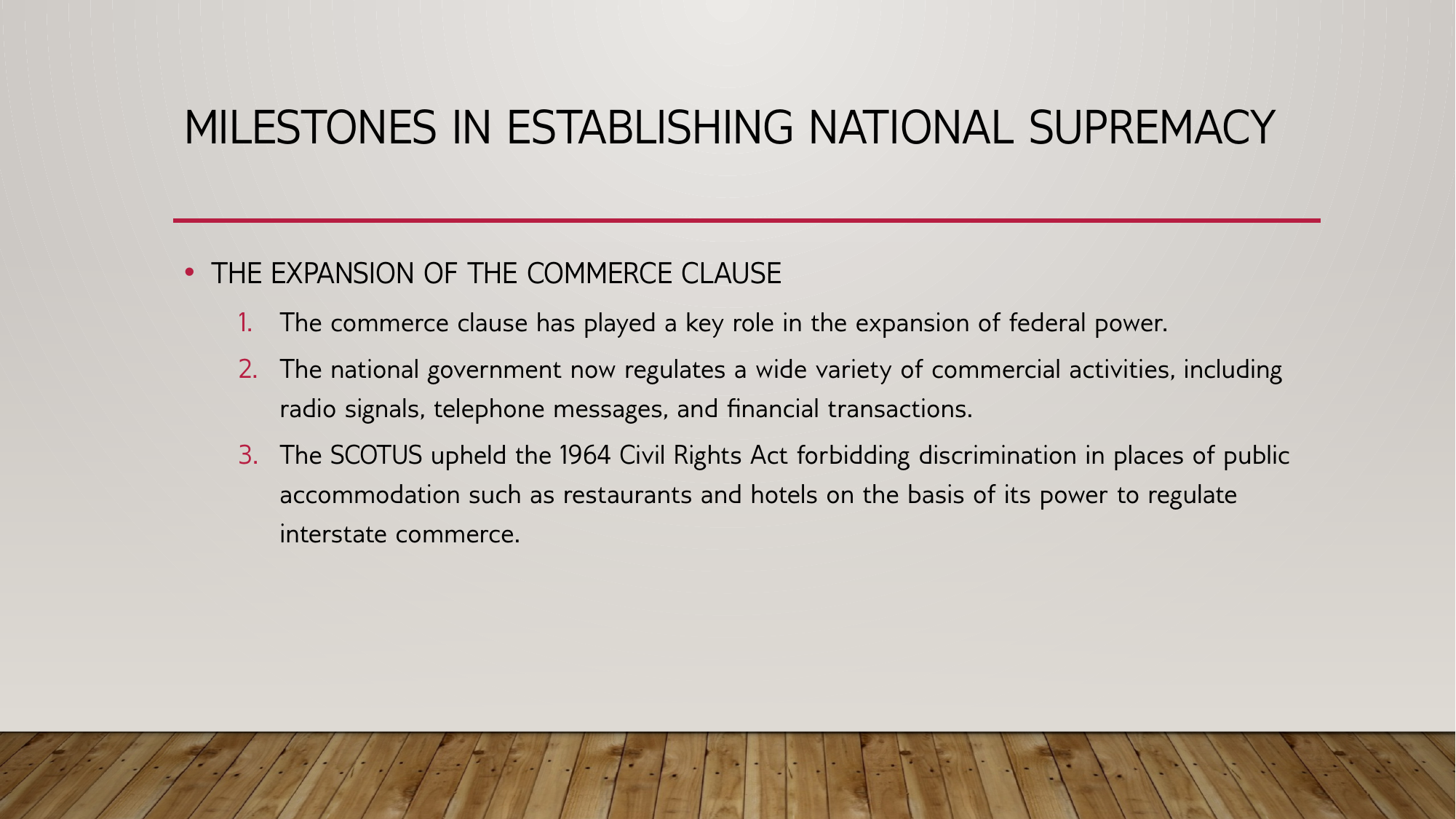

# Milestones in establishing national supremacy
THE EXPANSION OF THE COMMERCE CLAUSE
The commerce clause has played a key role in the expansion of federal power.
The national government now regulates a wide variety of commercial activities, including radio signals, telephone messages, and financial transactions.
The SCOTUS upheld the 1964 Civil Rights Act forbidding discrimination in places of public accommodation such as restaurants and hotels on the basis of its power to regulate interstate commerce.